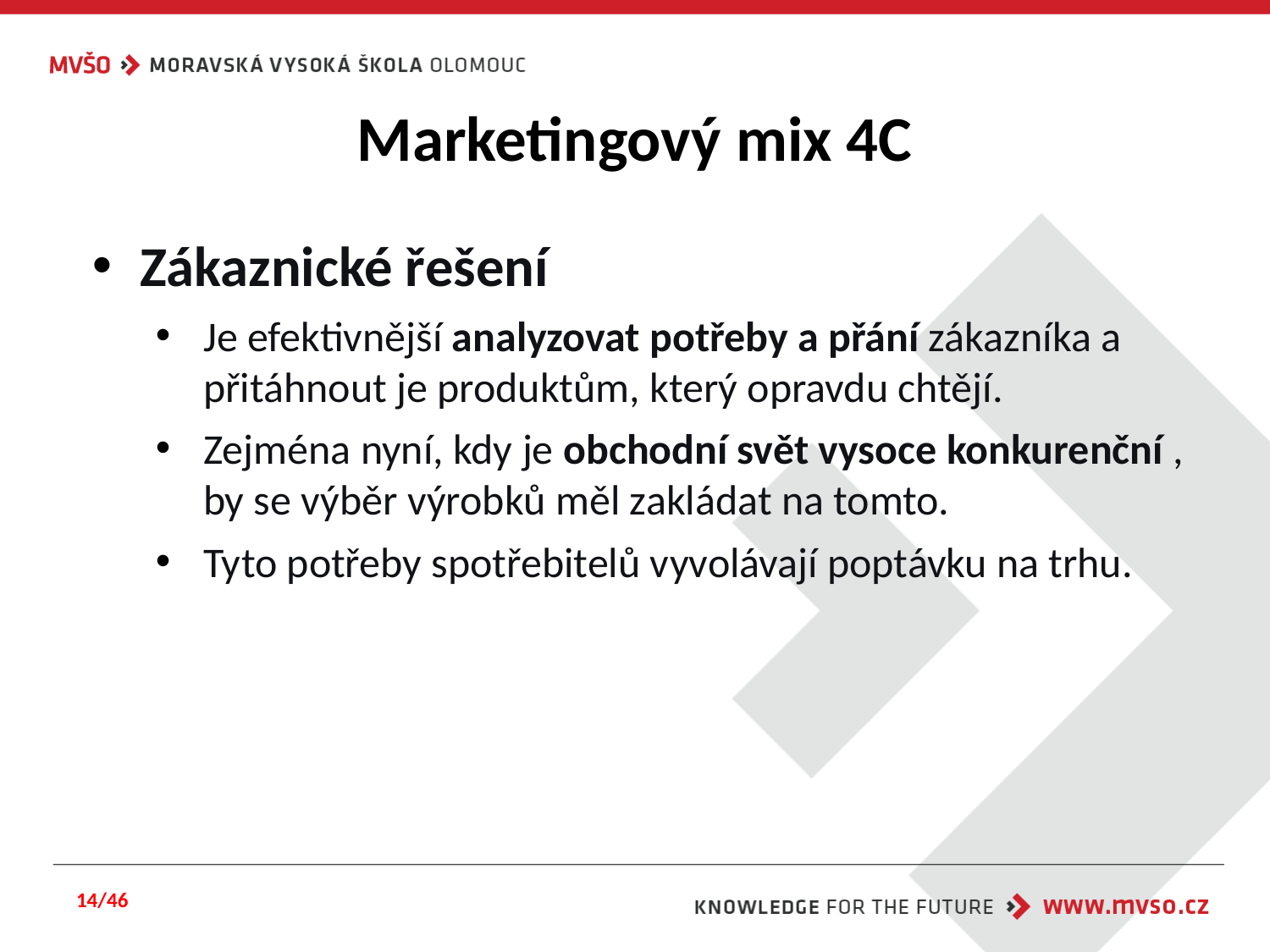

# Marketingový mix 4C
Zákaznické řešení
Je efektivnější analyzovat potřeby a přání zákazníka a přitáhnout je produktům, který opravdu chtějí.
Zejména nyní, kdy je obchodní svět vysoce konkurenční , by se výběr výrobků měl zakládat na tomto.
Tyto potřeby spotřebitelů vyvolávají poptávku na trhu.
14/46